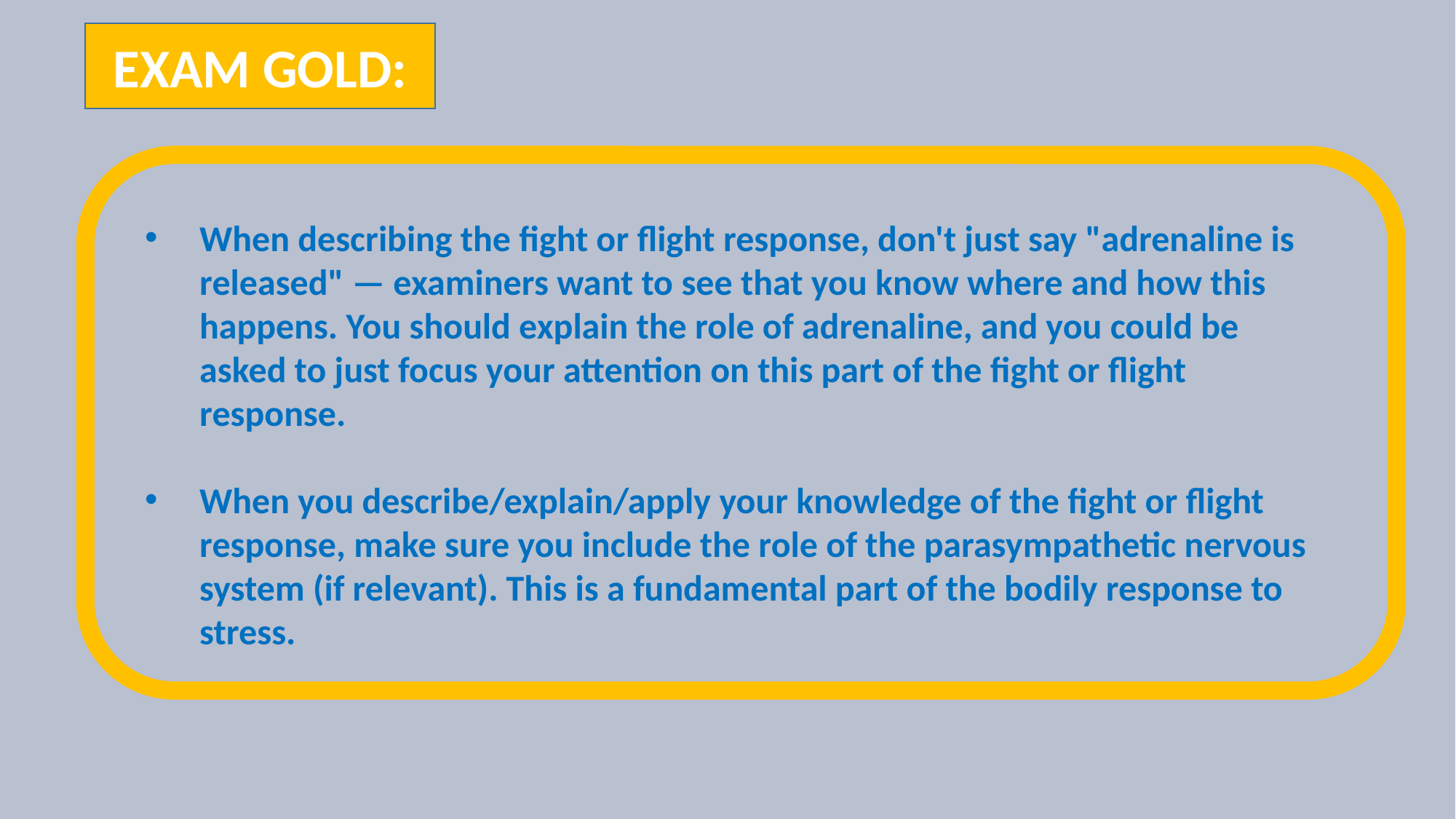

EXAM GOLD:

When describing the fight or flight response, don't just say "adrenaline is released" — examiners want to see that you know where and how this happens. You should explain the role of adrenaline, and you could be asked to just focus your attention on this part of the fight or flight response.

When you describe/explain/apply your knowledge of the fight or flight response, make sure you include the role of the parasympathetic nervous system (if relevant). This is a fundamental part of the bodily response to stress.